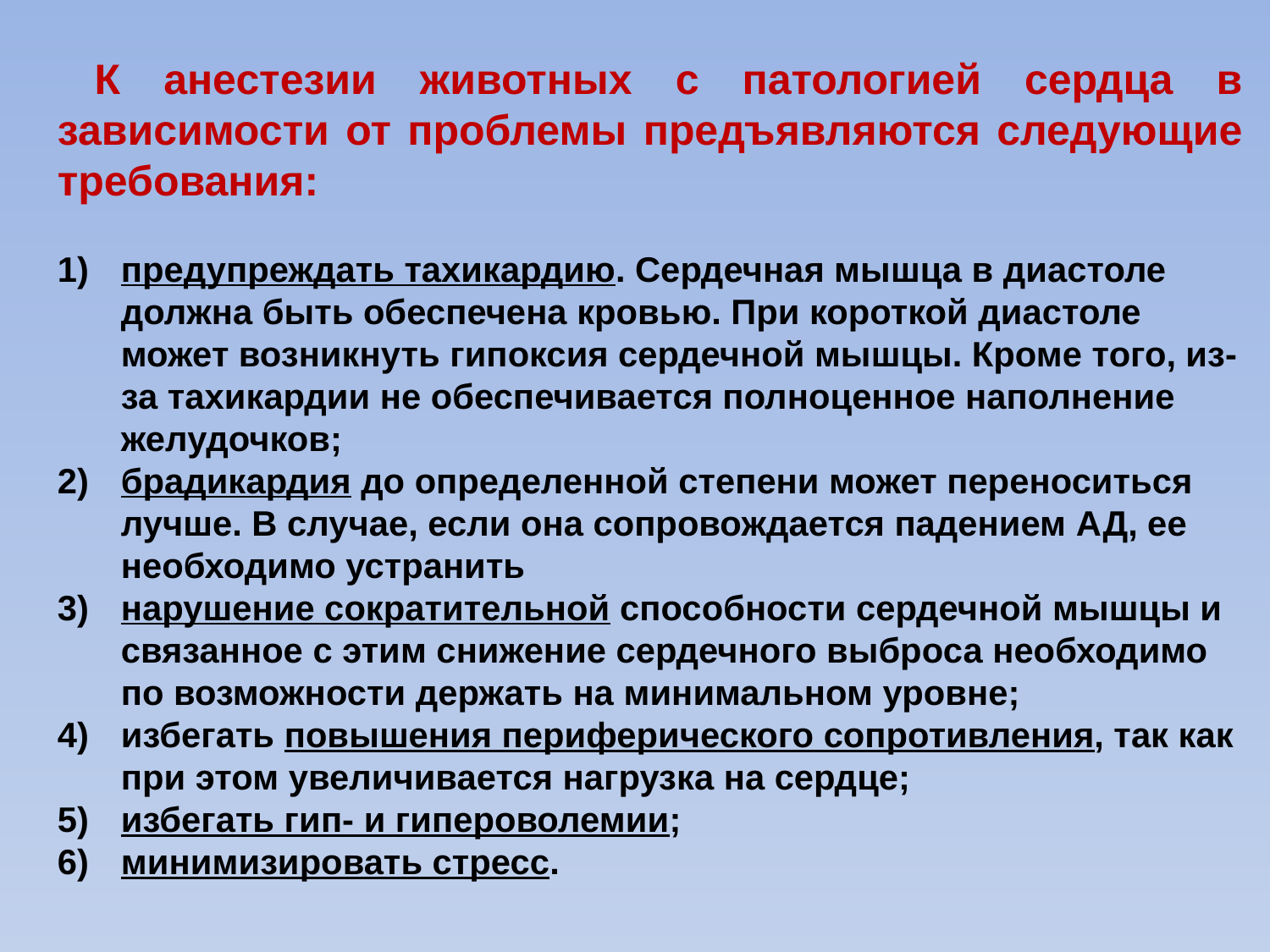

К анестезии животных с патологией сердца в зависимости от проблемы предъявляются следующие требования:

предупреждать тахикардию. Сердечная мышца в диастоле должна быть обеспечена кровью. При короткой диастоле может возникнуть гипоксия сердечной мышцы. Кроме того, из-за тахикар­дии не обеспечивается полноценное наполнение желудочков;
брадикардия до определенной степени может переноситься лучше. В случае, если она сопровождается падением АД, ее необхо­димо устранить
нарушение сократительной способности сердечной мышцы и связанное с этим снижение сердечного выброса необходимо по возможности держать на минимальном уровне;
избегать повышения периферического сопротивления, так как при этом увеличивается нагрузка на сердце;
избегать гип- и гипероволемии;
минимизировать стресс.